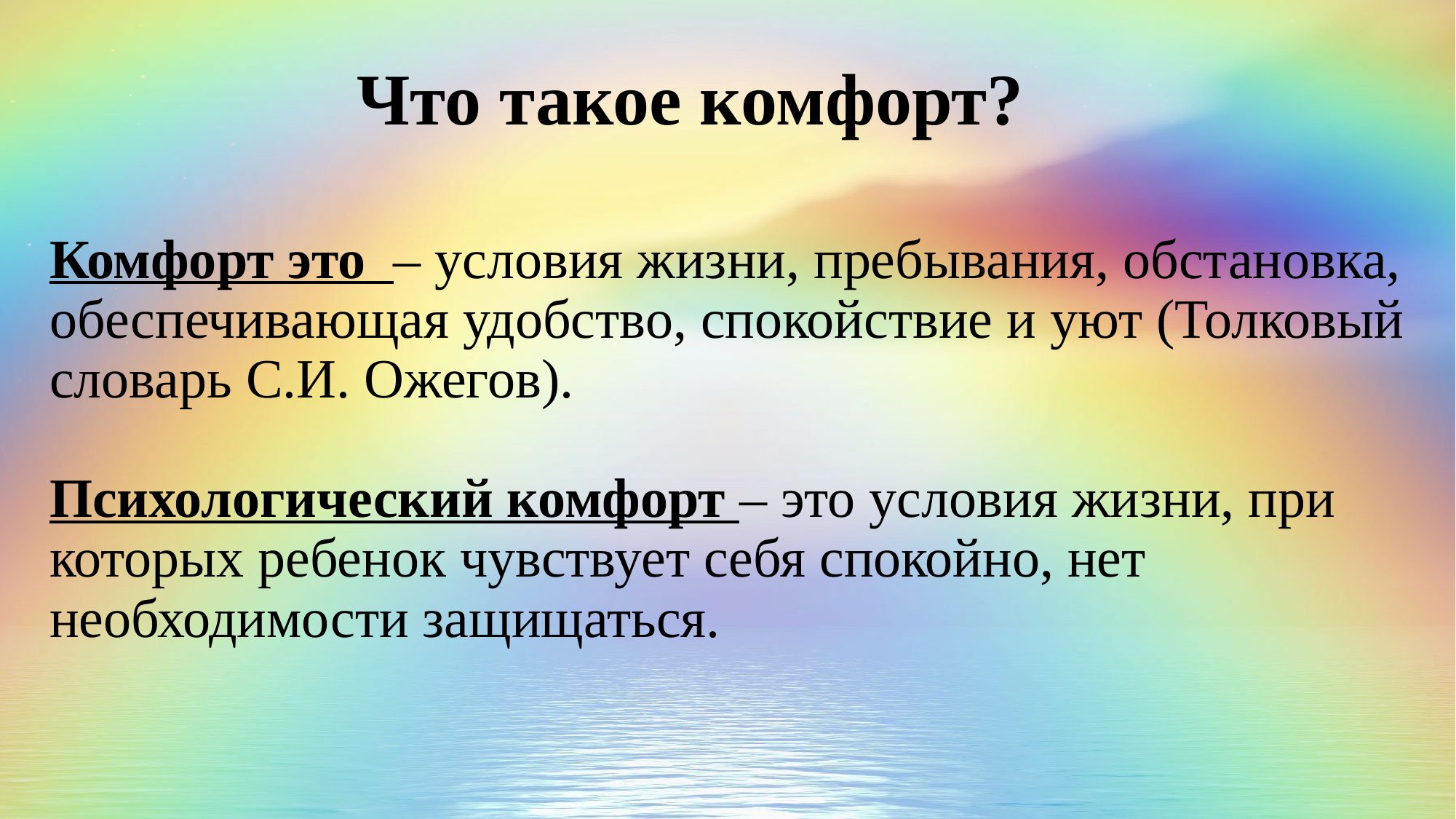

# Что такое комфорт?
Комфорт это  – условия жизни, пребывания, обстановка, обеспечивающая удобство, спокойствие и уют (Толковый словарь С.И. Ожегов).

Психологический комфорт – это условия жизни, при которых ребенок чувствует себя спокойно, нет необходимости защищаться.